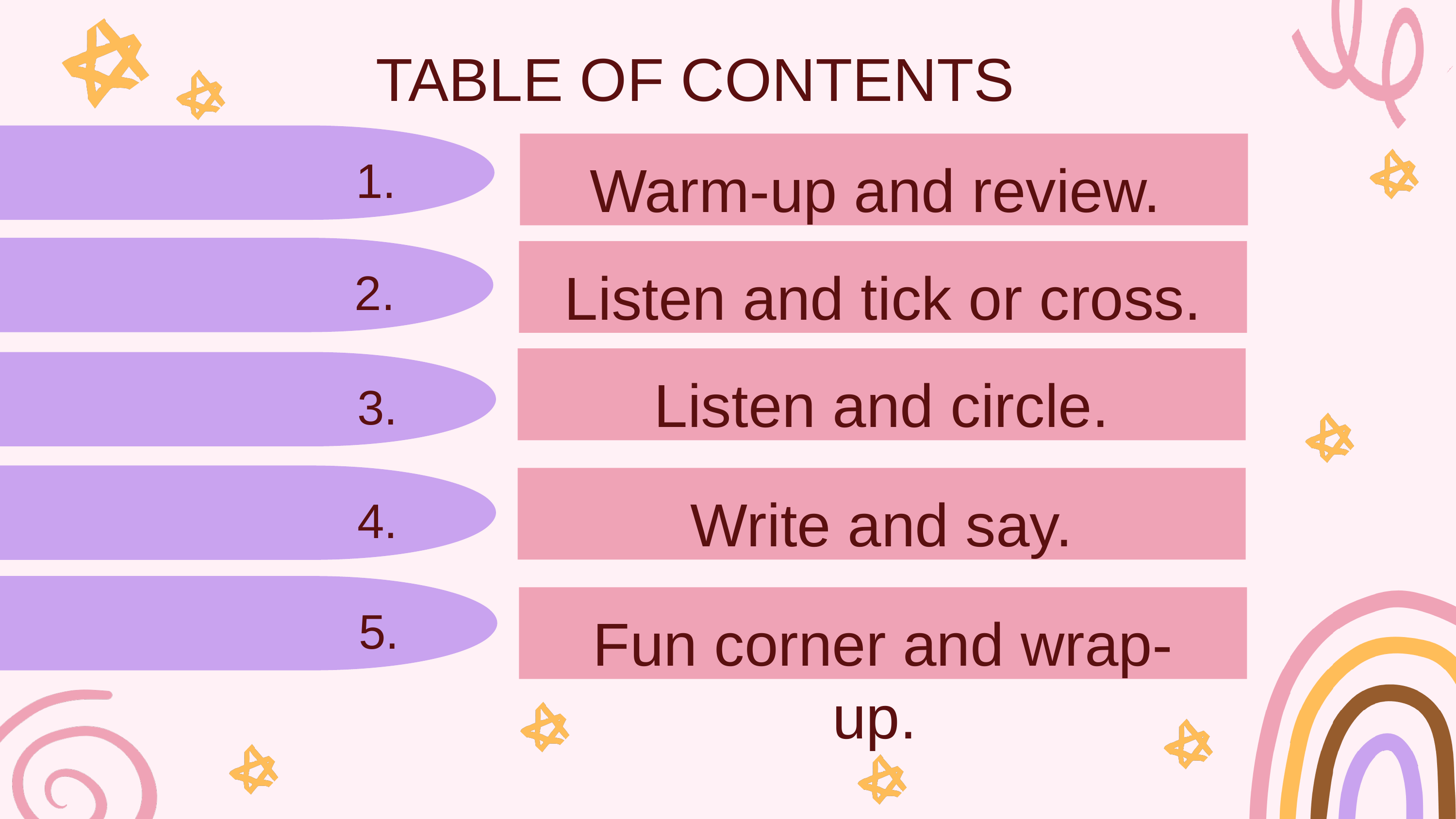

TABLE OF CONTENTS

1.

Warm-up and review.

2.

Listen and tick or cross.

Listen and circle.

3.

4.

Write and say.

5.

Fun corner and wrap-up.